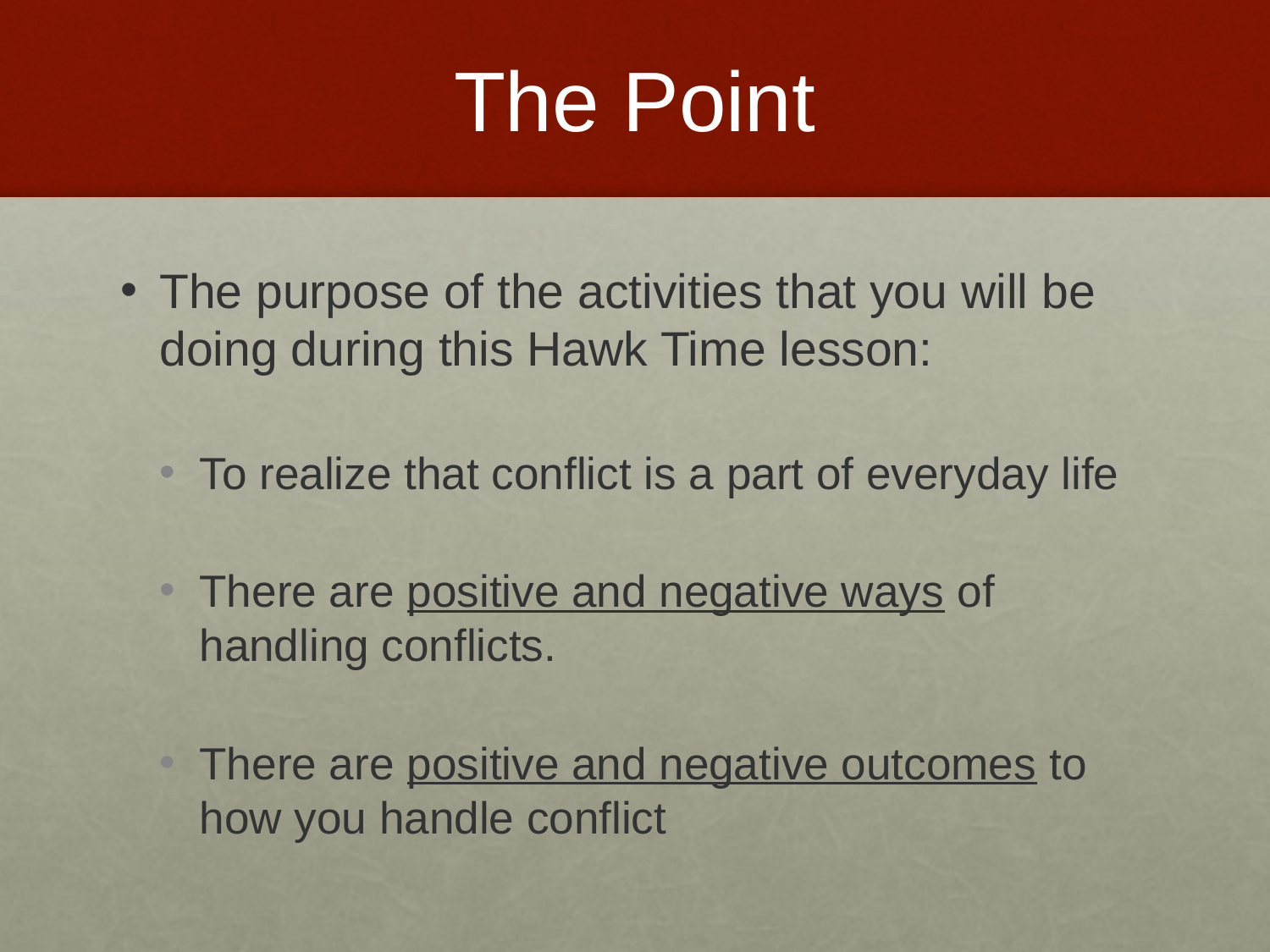

# The Point
The purpose of the activities that you will be doing during this Hawk Time lesson:
To realize that conflict is a part of everyday life
There are positive and negative ways of handling conflicts.
There are positive and negative outcomes to how you handle conflict